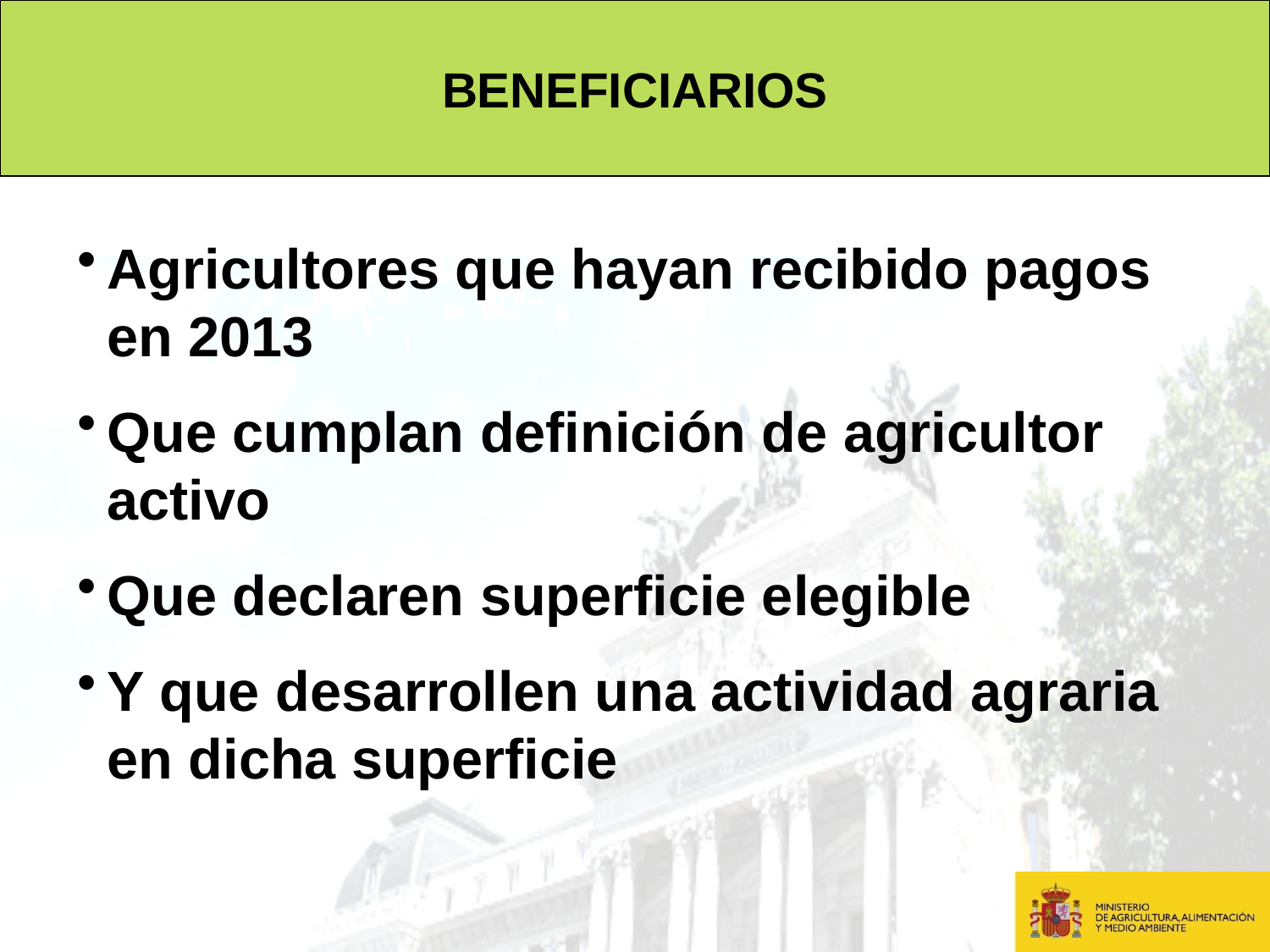

BENEFICIARIOS
Agricultores que hayan recibido pagos en 2013
Que cumplan definición de agricultor activo
Que declaren superficie elegible
Y que desarrollen una actividad agraria en dicha superficie